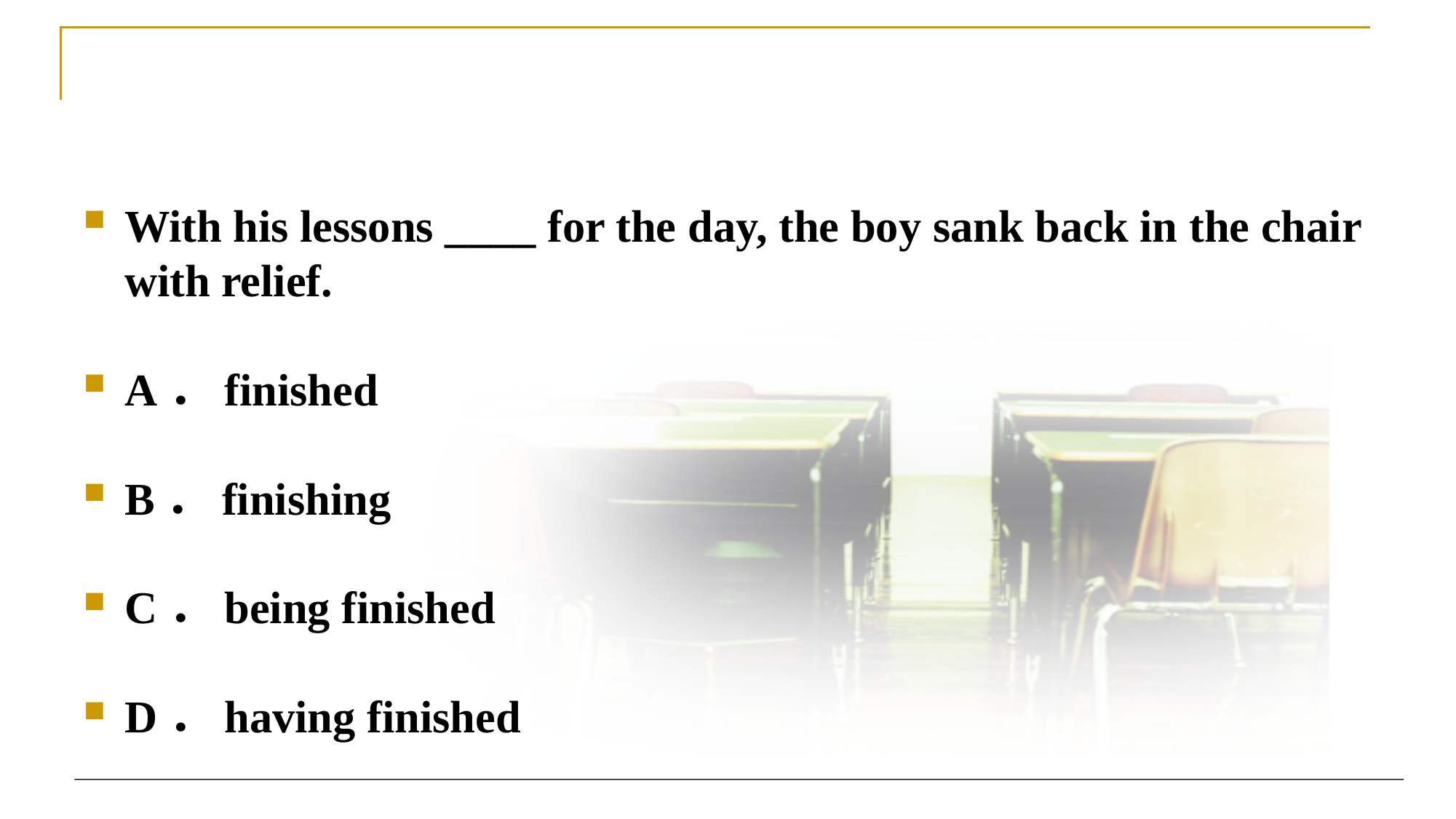

#
With his lessons ____ for the day, the boy sank back in the chair with relief.

A．finished

B．finishing

C．being finished

D．having finished